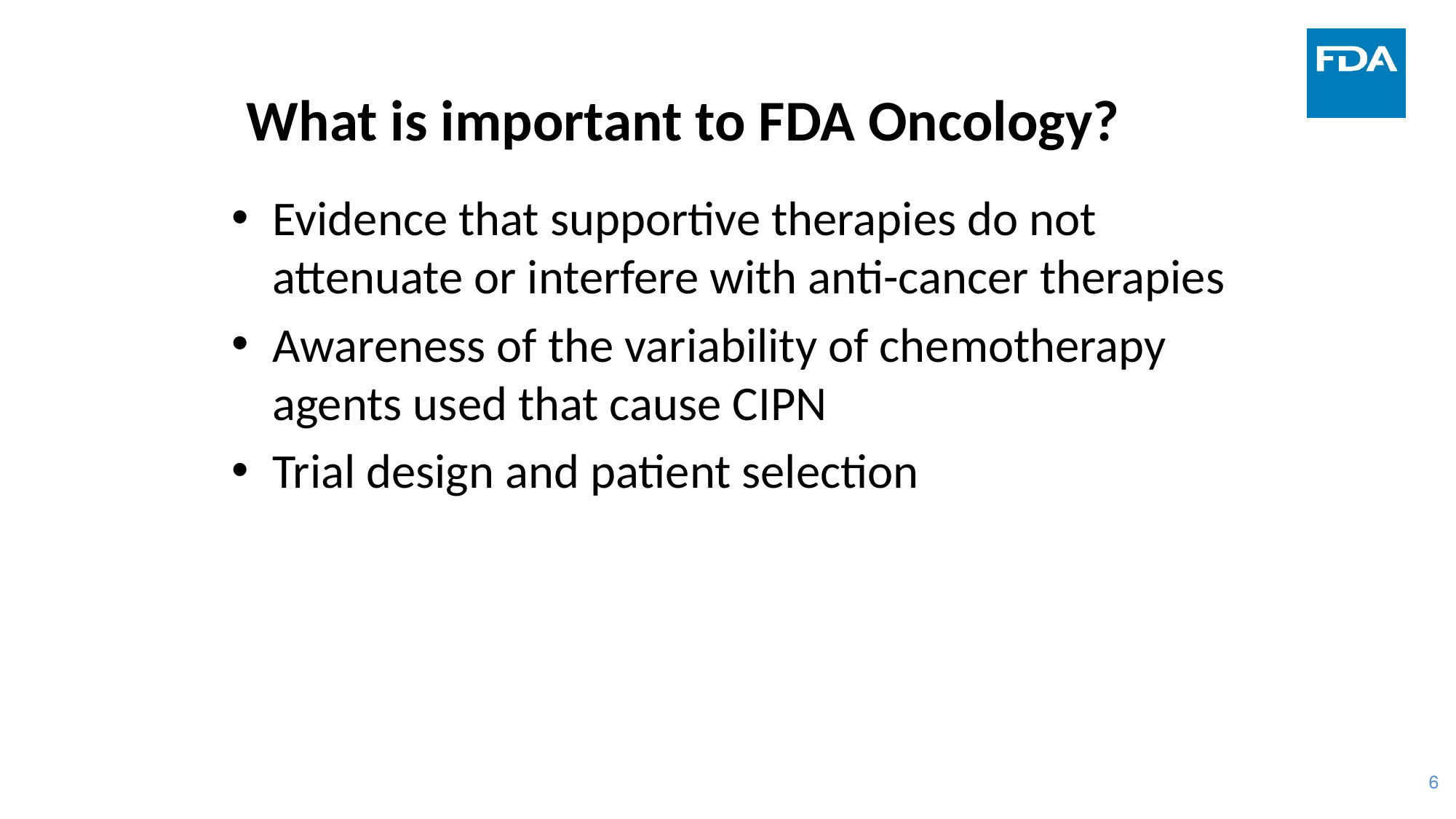

# What is important to FDA Oncology?
Evidence that supportive therapies do not attenuate or interfere with anti-cancer therapies
Awareness of the variability of chemotherapy agents used that cause CIPN
Trial design and patient selection